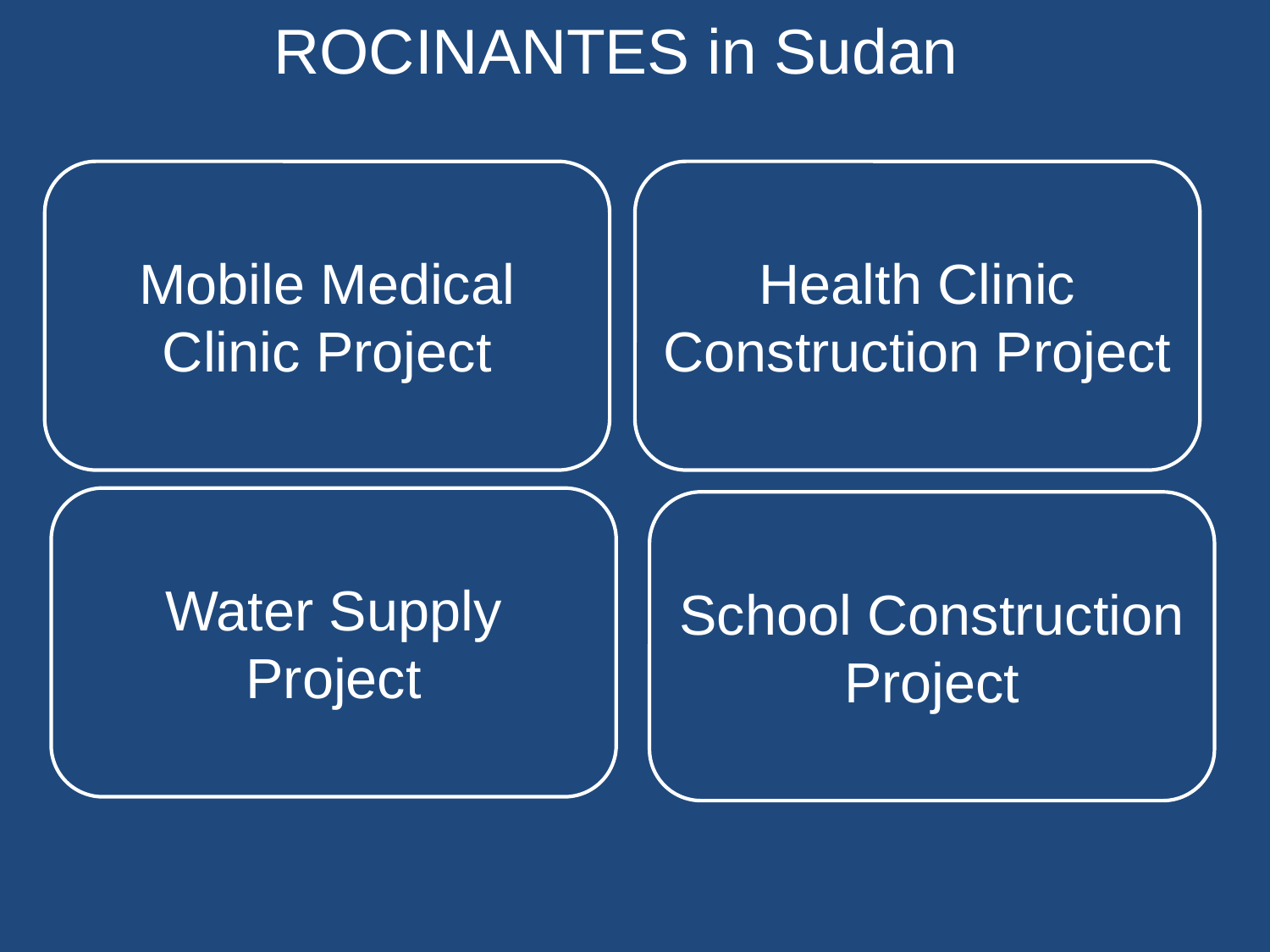

# ROCINANTES in Sudan

Mobile Medical Clinic Project
Health Clinic Construction Project
Water Supply Project
School Construction Project